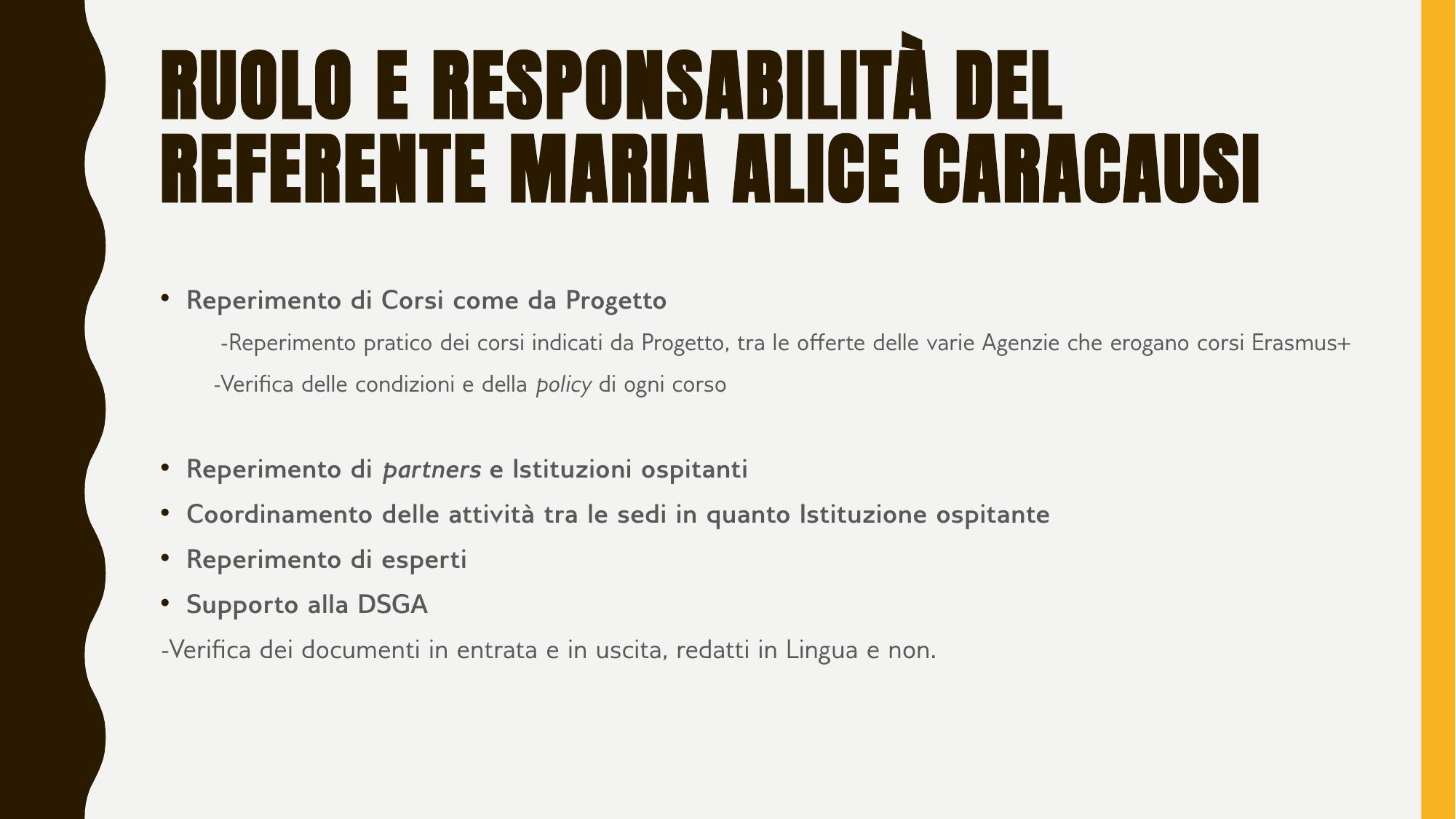

# Ruolo e Responsabilità del Referente Maria alice caracausi
Reperimento di Corsi come da Progetto
 -Reperimento pratico dei corsi indicati da Progetto, tra le offerte delle varie Agenzie che erogano corsi Erasmus+
-Verifica delle condizioni e della policy di ogni corso

Reperimento di partners e Istituzioni ospitanti
Coordinamento delle attività tra le sedi in quanto Istituzione ospitante
Reperimento di esperti
Supporto alla DSGA
-Verifica dei documenti in entrata e in uscita, redatti in Lingua e non.